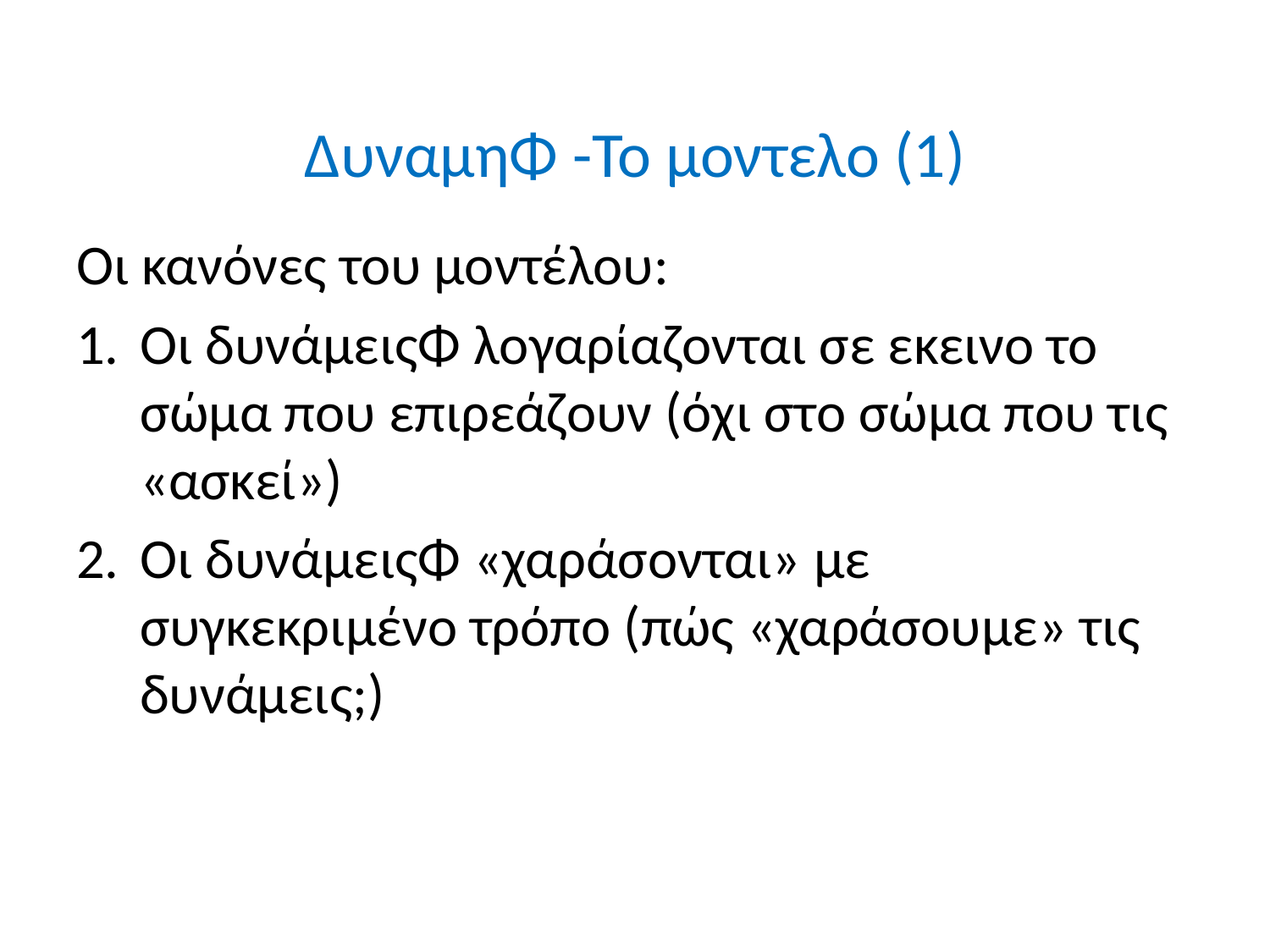

# ΔυναμηΦ -Το μοντελο (1)
Οι κανόνες του μοντέλου:
Οι δυνάμειςΦ λογαρίαζονται σε εκεινο το σώμα που επιρεάζουν (όχι στο σώμα που τις «ασκεί»)
Οι δυνάμειςΦ «χαράσονται» με συγκεκριμένο τρόπο (πώς «χαράσουμε» τις δυνάμεις;)